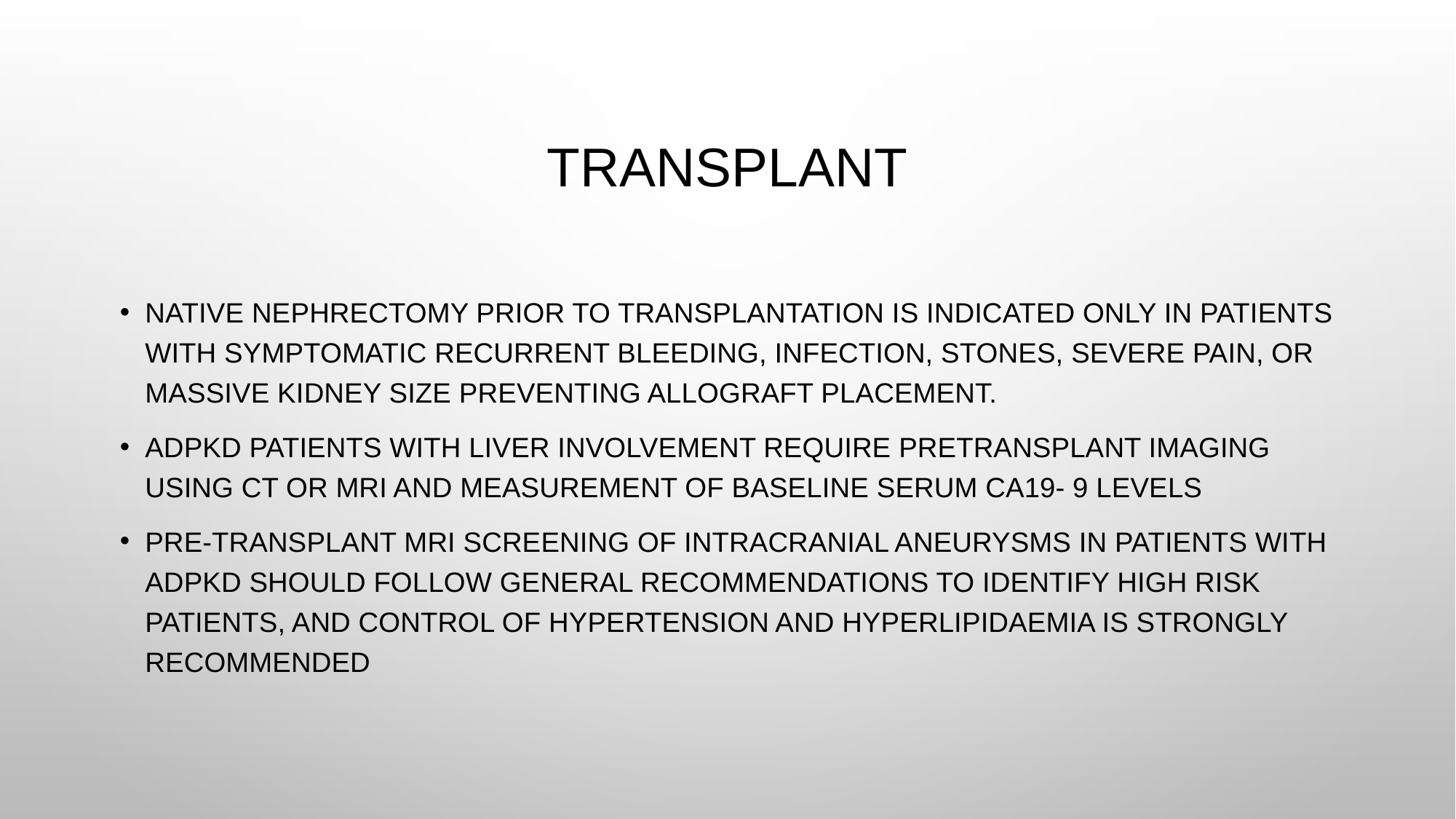

# Transplant
Native nephrectomy prior to transplantation is indicated only in patients with symptomatic recurrent bleeding, infection, stones, severe pain, or massive kidney size preventing allograft placement.
ADPKD patients with liver involvement require pretransplant imaging using CT or MRI and measurement of baseline serum CA19- 9 levels
Pre-transplant MRI screening of intracranial aneurysms in patients with ADPKD should follow general recommendations to identify high risk patients, and control of hypertension and hyperlipidaemia is strongly recommended